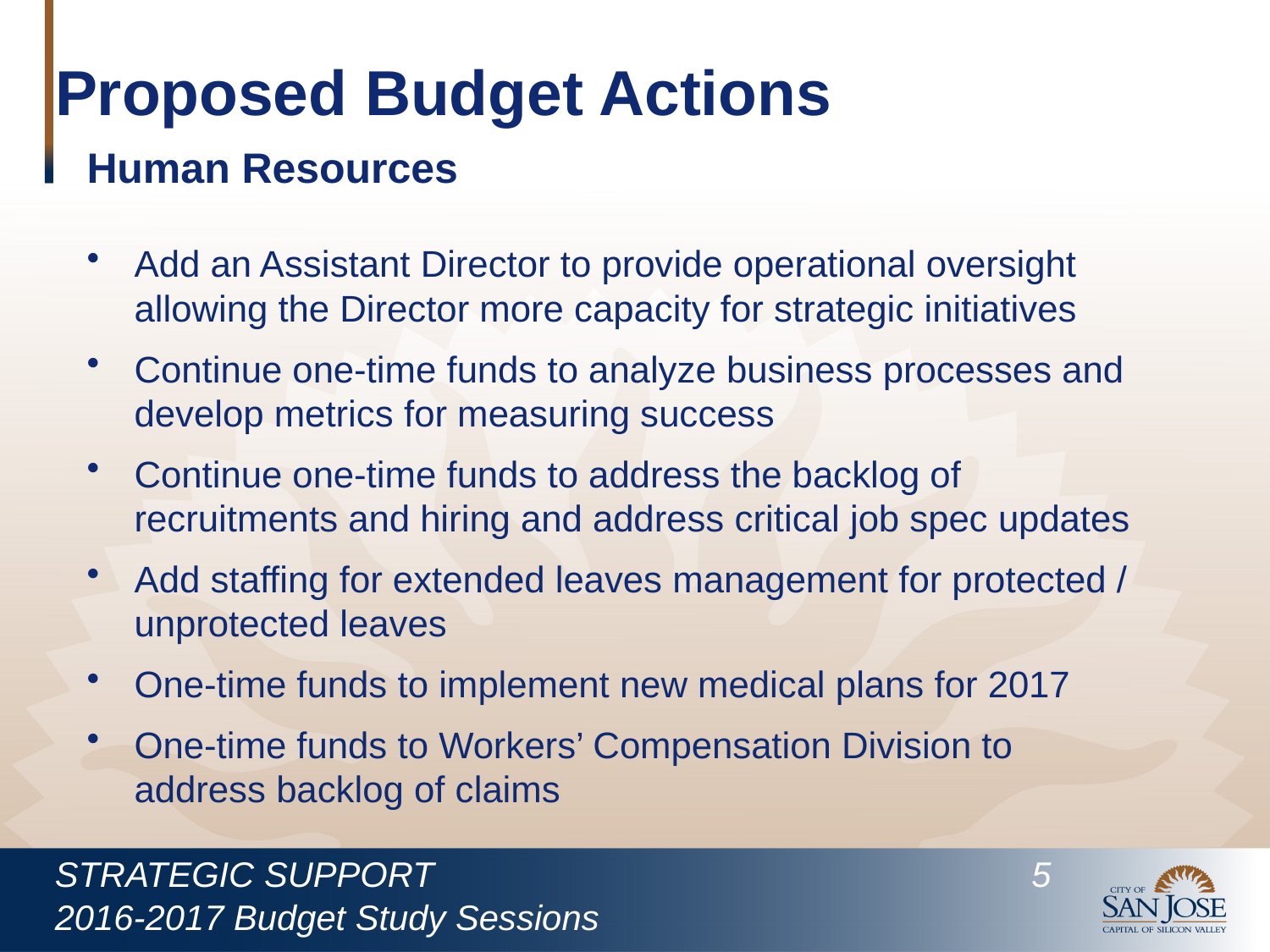

Proposed Budget Actions
Human Resources

Add an Assistant Director to provide operational oversight allowing the Director more capacity for strategic initiatives
Continue one-time funds to analyze business processes and develop metrics for measuring success
Continue one-time funds to address the backlog of recruitments and hiring and address critical job spec updates
Add staffing for extended leaves management for protected / unprotected leaves
One-time funds to implement new medical plans for 2017
One-time funds to Workers’ Compensation Division to address backlog of claims

STRATEGIC SUPPORT					         5
2016-2017 Budget Study Sessions